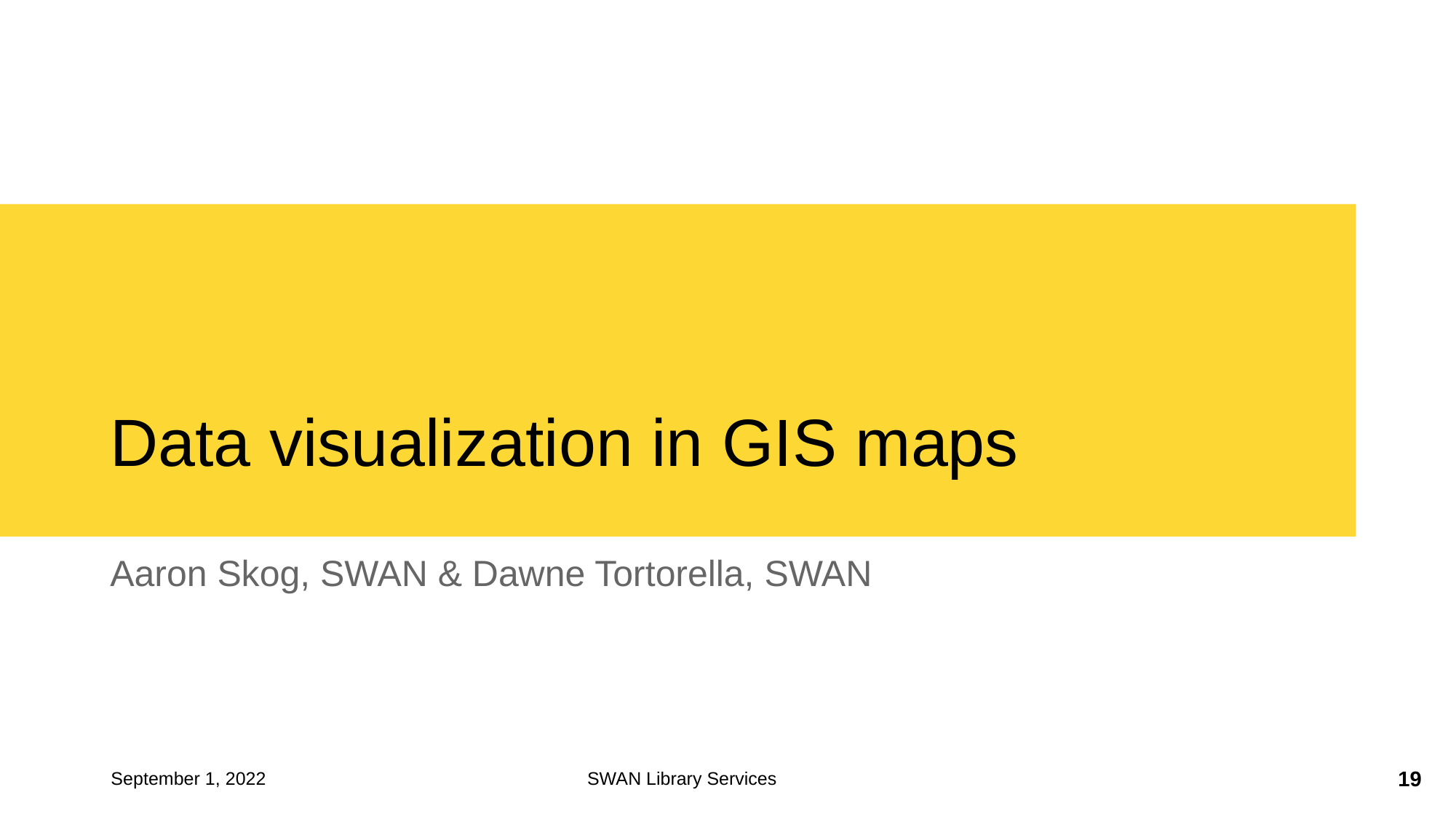

# Data visualization in GIS maps
Aaron Skog, SWAN & Dawne Tortorella, SWAN
September 1, 2022
19
SWAN Library Services